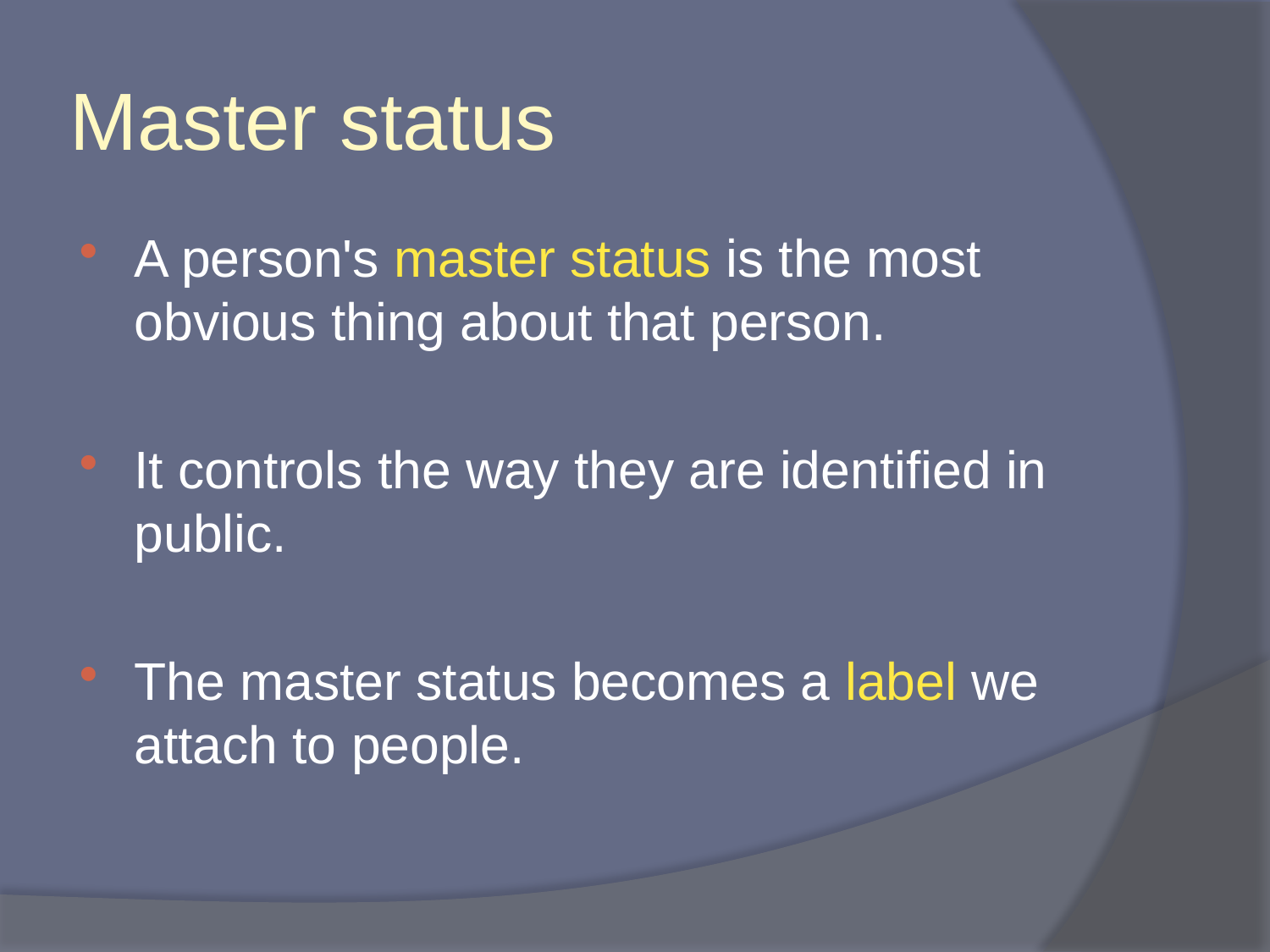

# Master status
A person's master status is the most obvious thing about that person.

It controls the way they are identified in public.

The master status becomes a label we attach to people.